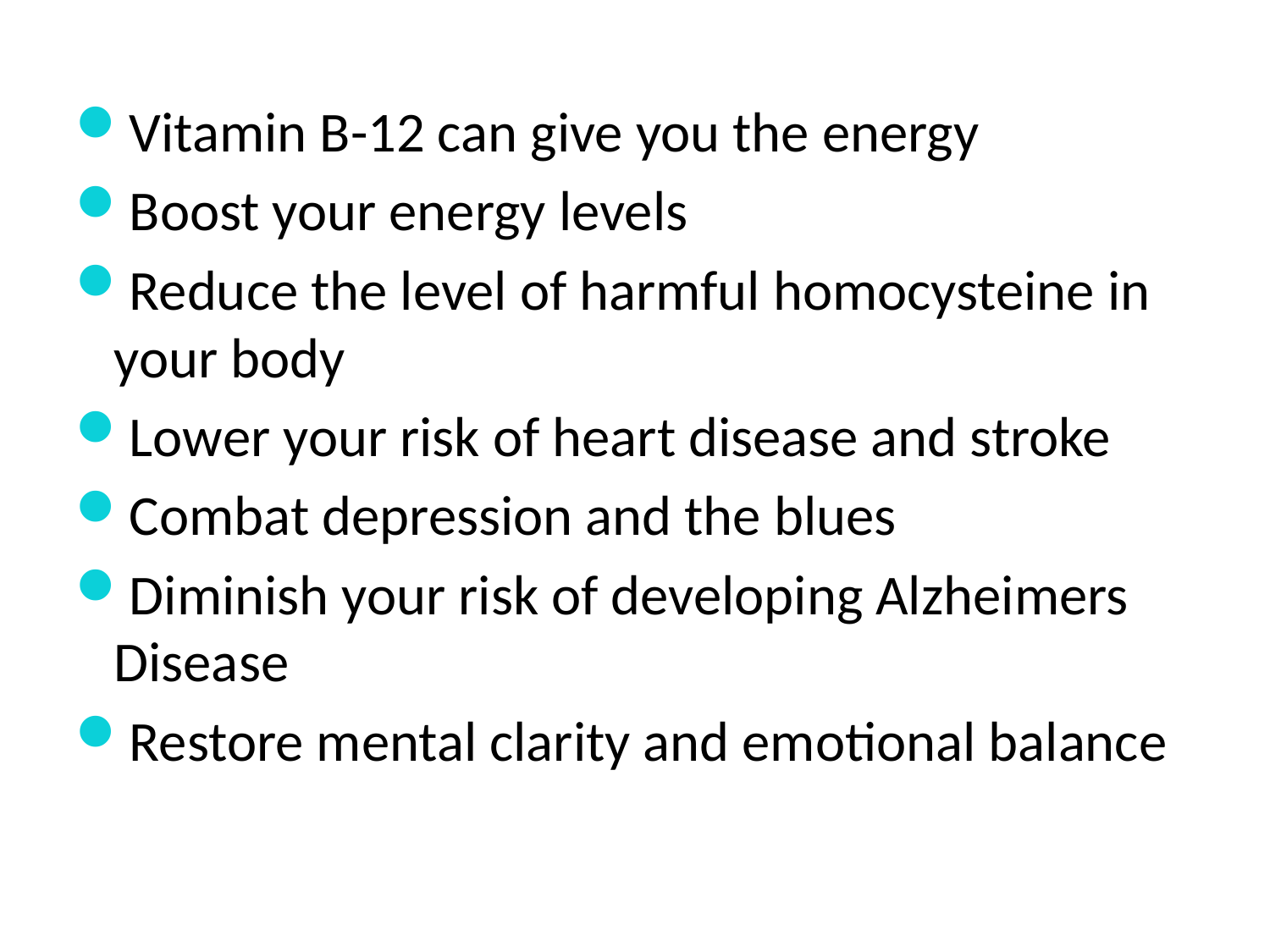

Vitamin B-12 can give you the energy
Boost your energy levels
Reduce the level of harmful homocysteine in your body
Lower your risk of heart disease and stroke
Combat depression and the blues
Diminish your risk of developing Alzheimers Disease
Restore mental clarity and emotional balance